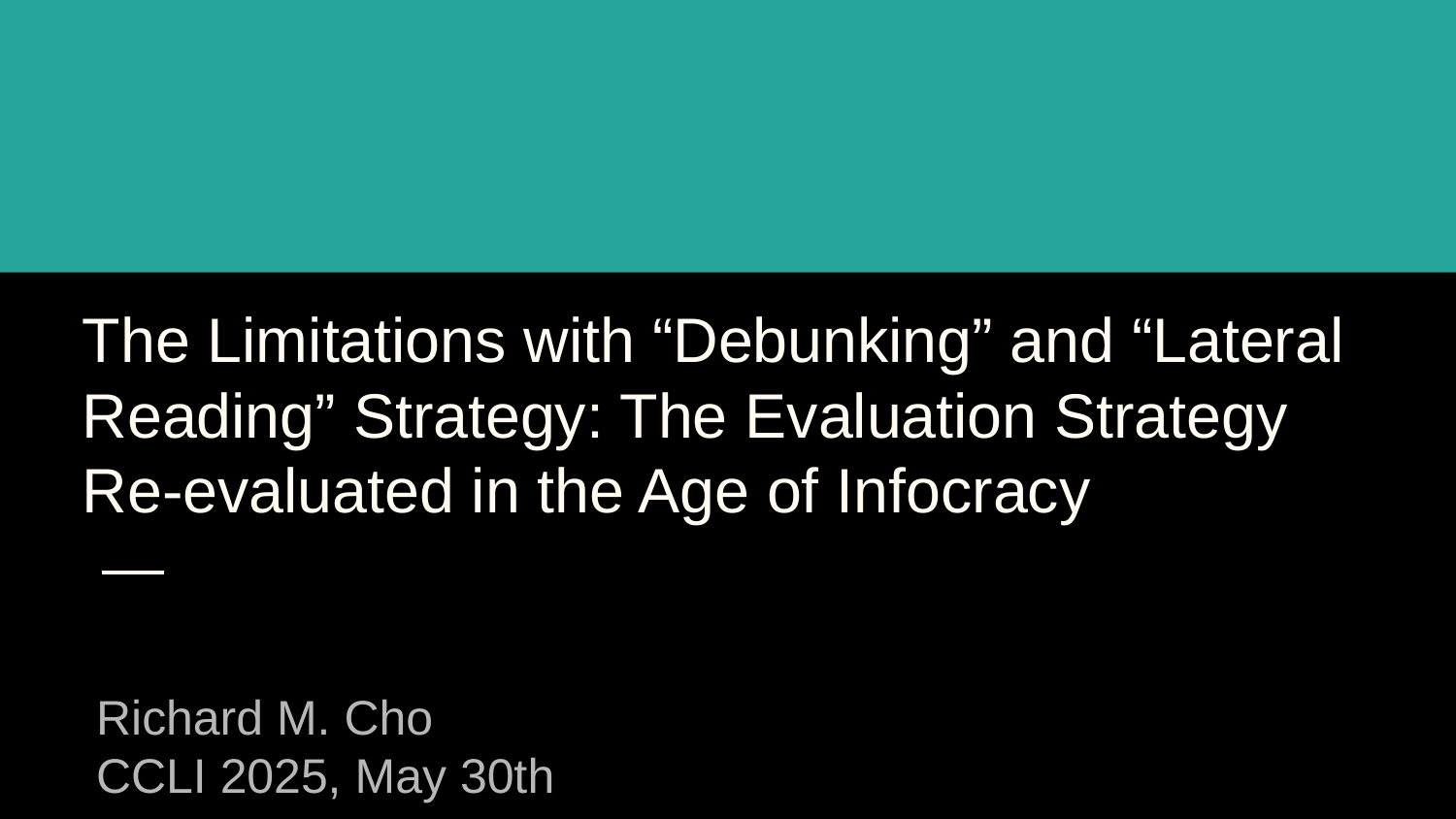

# The Limitations with “Debunking” and “Lateral Reading” Strategy: The Evaluation Strategy Re-evaluated in the Age of Infocracy
Richard M. Cho
CCLI 2025, May 30th